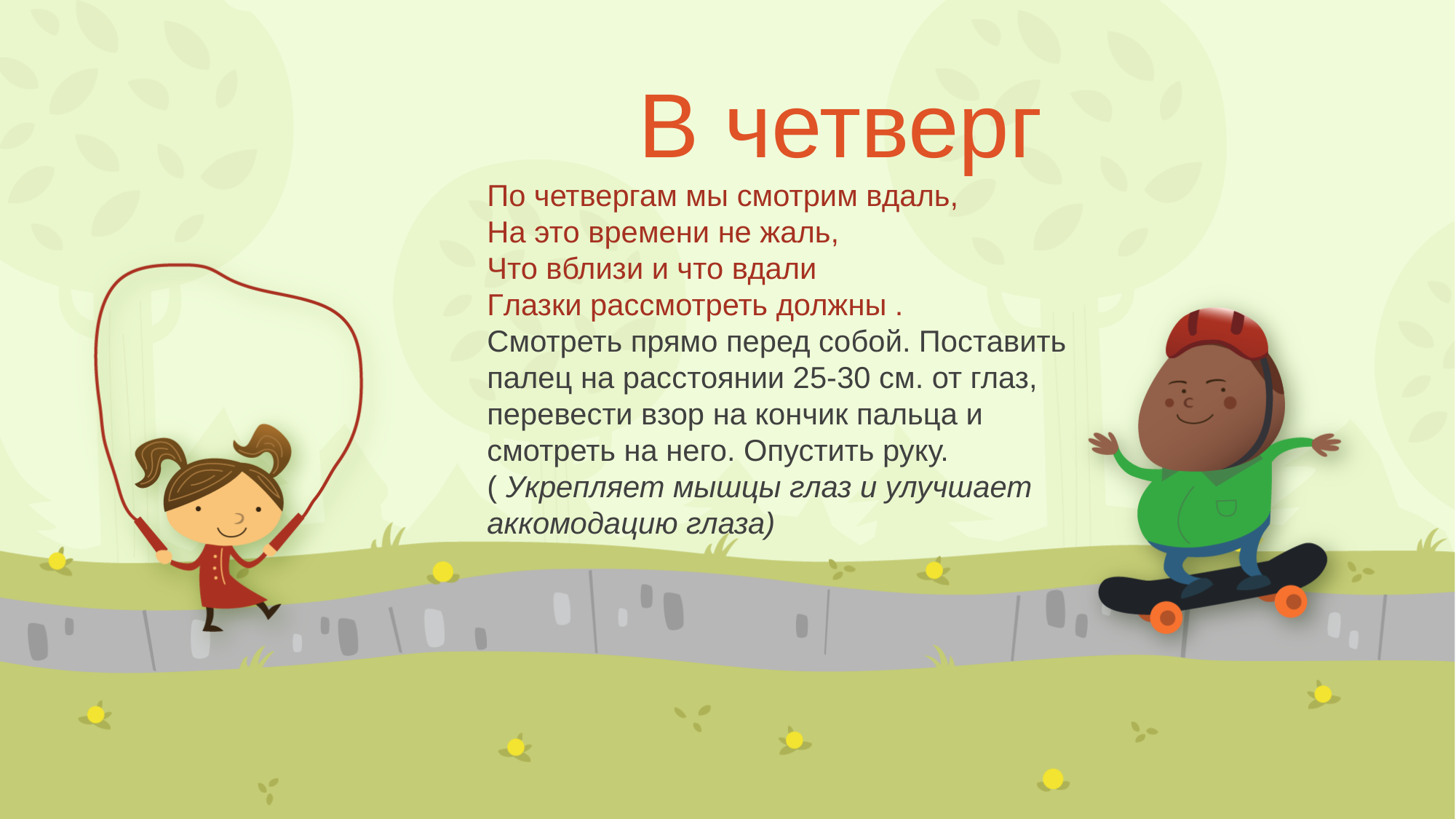

#
      В четверг
По четвергам мы смотрим вдаль,
На это времени не жаль,
Что вблизи и что вдали
Глазки рассмотреть должны .
Смотреть прямо перед собой. Поставить палец на расстоянии 25-30 см. от глаз, перевести взор на кончик пальца и смотреть на него. Опустить руку.
( Укрепляет мышцы глаз и улучшает аккомодацию глаза)